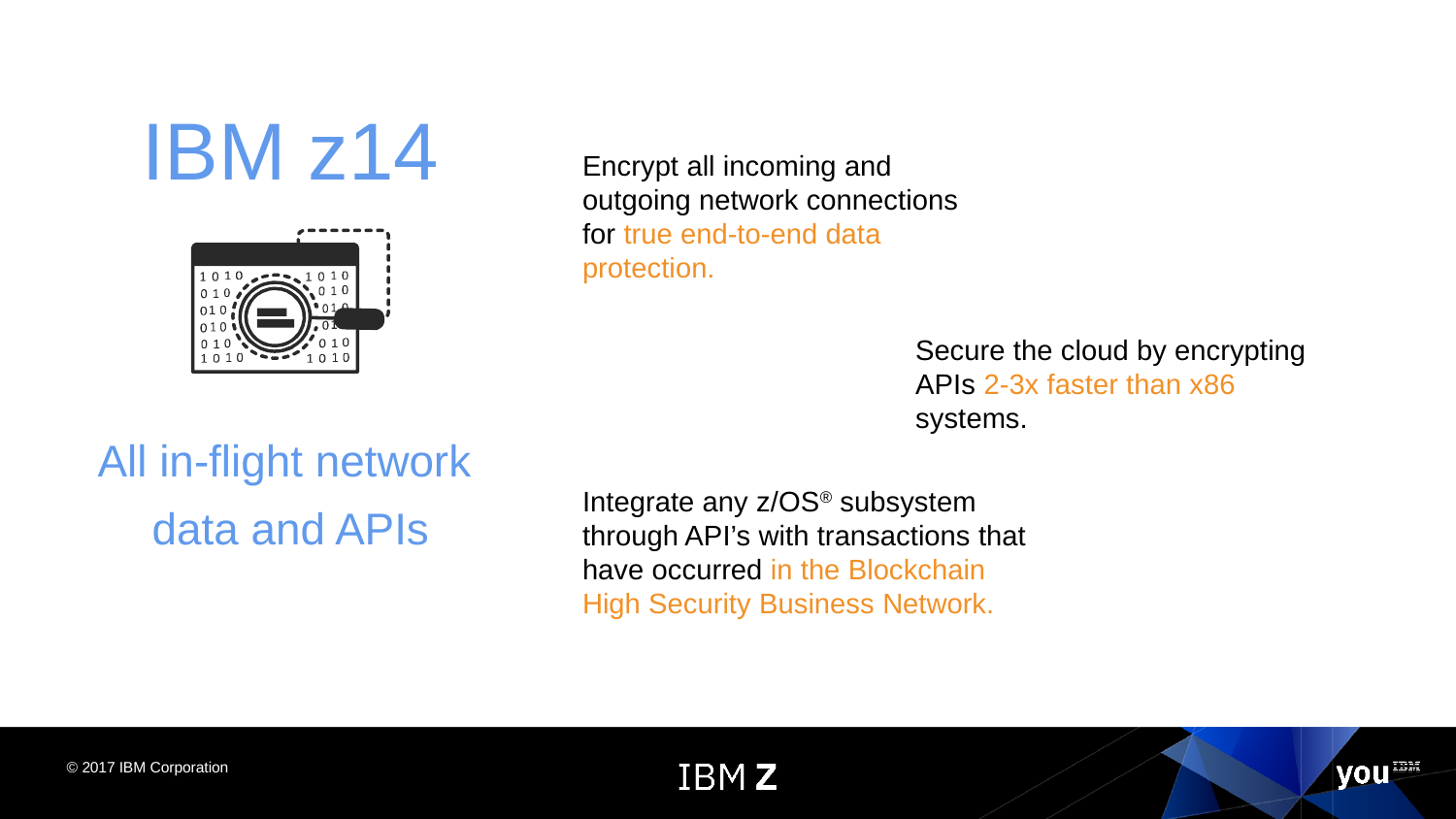

IBM z14
Encrypt all incoming and outgoing network connections for true end-to-end data protection.

Secure the cloud by encrypting APIs 2-3x faster than x86 systems.
All in-flight network
data and APIs
Integrate any z/OS® subsystem through API’s with transactions that have occurred in the Blockchain High Security Business Network.